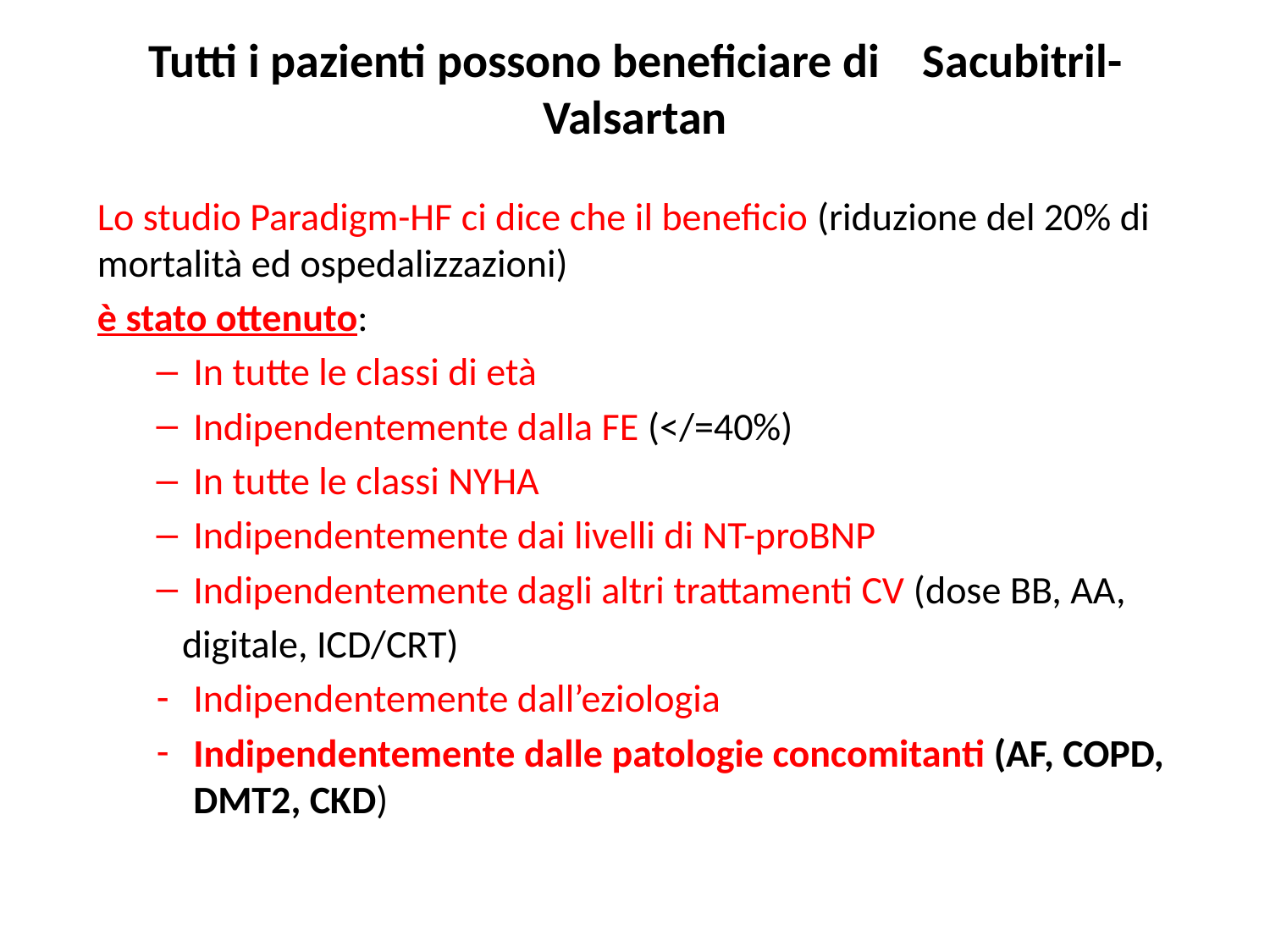

# Tutti i pazienti possono beneficiare di    Sacubitril-Valsartan
Lo studio Paradigm-HF ci dice che il beneficio (riduzione del 20% di mortalità ed ospedalizzazioni)
è stato ottenuto:
In tutte le classi di età
Indipendentemente dalla FE (</=40%)
In tutte le classi NYHA
Indipendentemente dai livelli di NT-proBNP
Indipendentemente dagli altri trattamenti CV (dose BB, AA,
    digitale, ICD/CRT)
Indipendentemente dall’eziologia
Indipendentemente dalle patologie concomitanti (AF, COPD, DMT2, CKD)